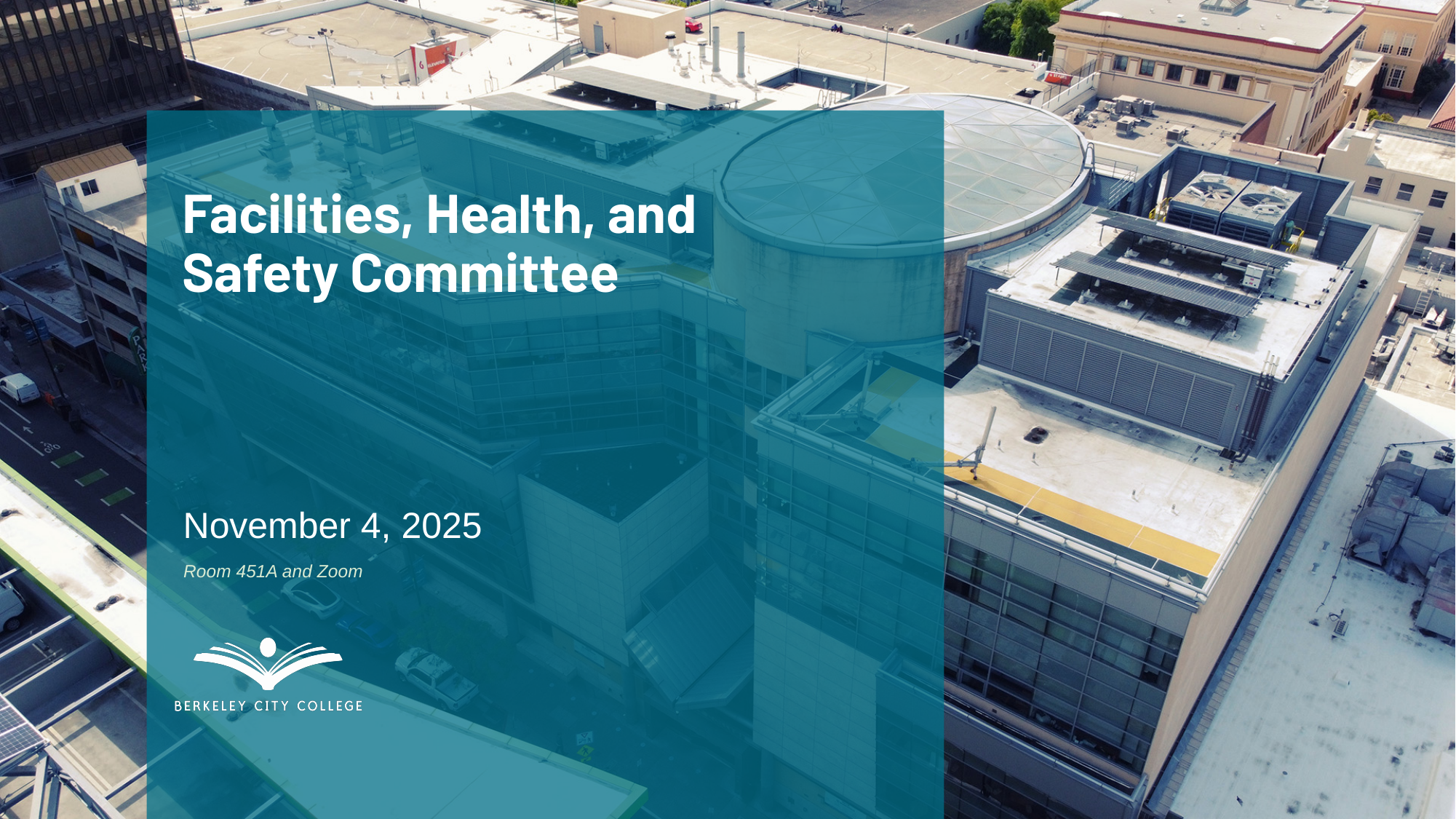

# Facilities, Health, and Safety Committee
November 4, 2025
Room 451A and Zoom